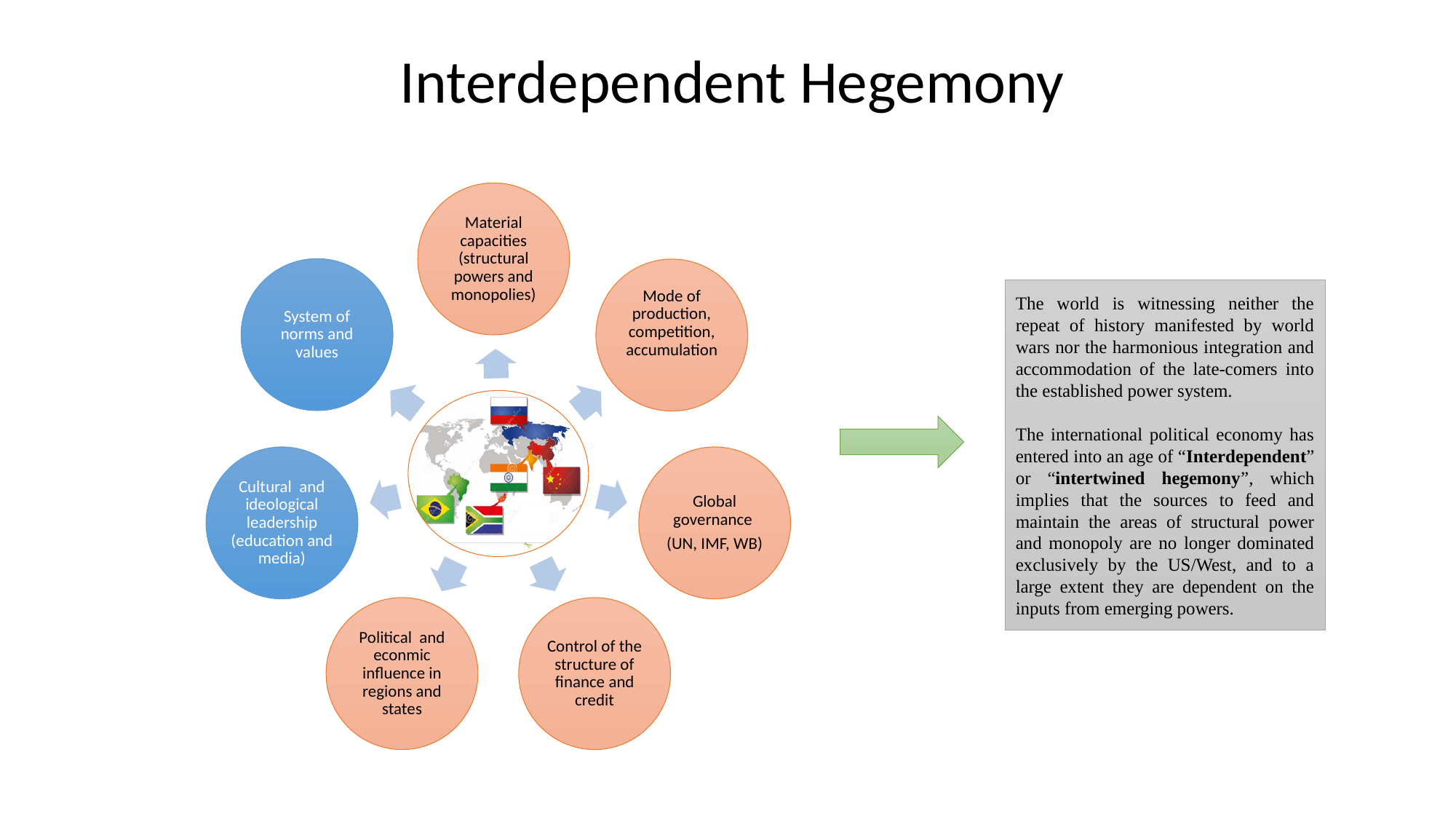

Interdependent Hegemony

System of norms and values

Mode of production, competition, accumulation

Global governance
(UN, IMF, WB)

Control of the structure of finance and credit

Political  and econmic influence in regions and states

Cultural  and ideological leadership (education and media)

Material capacities (structural powers and monopolies)
The world is witnessing neither the repeat of history manifested by world wars nor the harmonious integration and accommodation of the late-comers into the established power system.

The international political economy has entered into an age of “Interdependent” or “intertwined hegemony”, which implies that the sources to feed and maintain the areas of structural power and monopoly are no longer dominated exclusively by the US/West, and to a large extent they are dependent on the inputs from emerging powers.